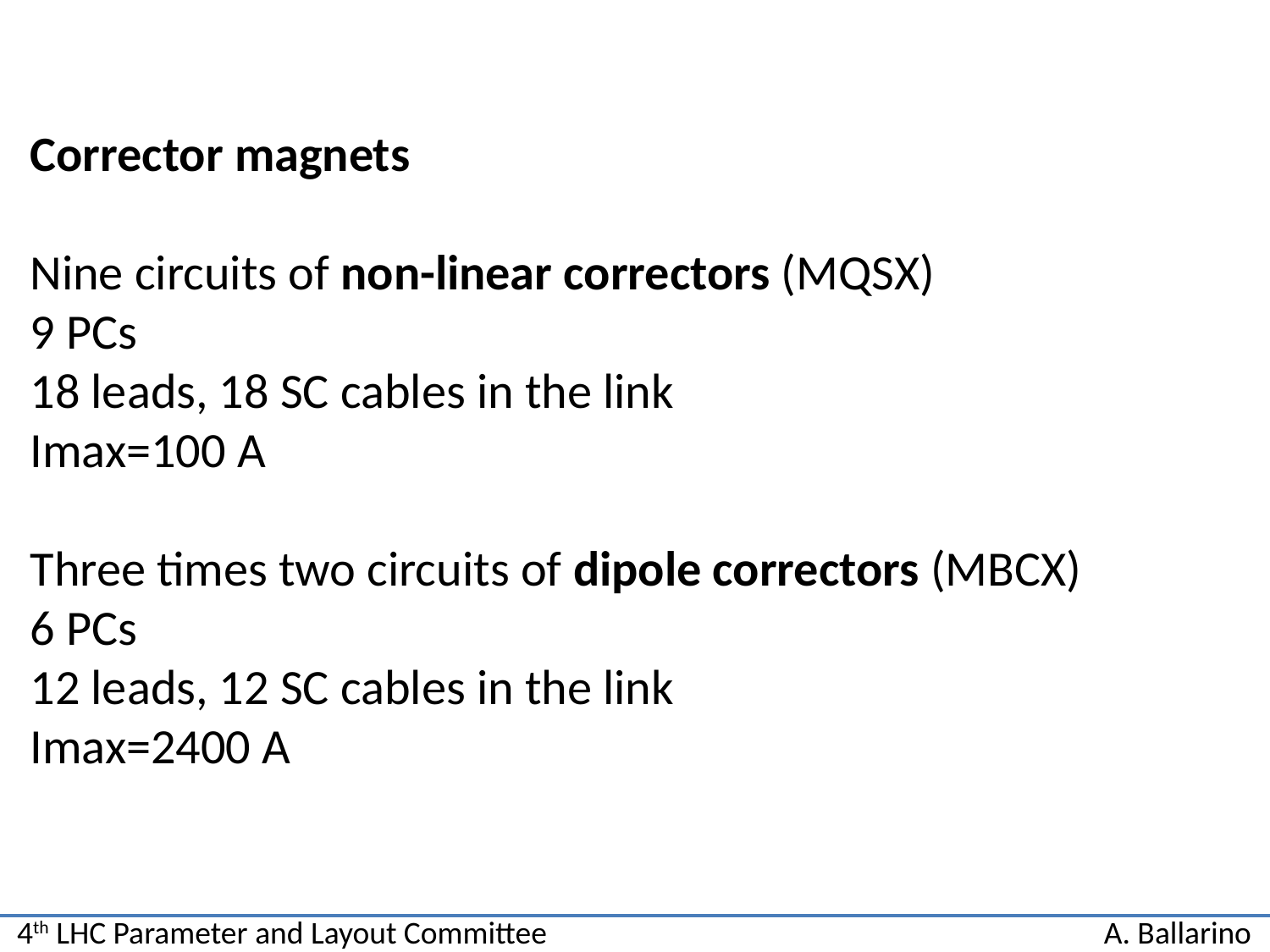

Corrector magnets

Nine circuits of non-linear correctors (MQSX)
9 PCs
18 leads, 18 SC cables in the link
Imax=100 A

Three times two circuits of dipole correctors (MBCX)
6 PCs
12 leads, 12 SC cables in the link
Imax=2400 A
4th LHC Parameter and Layout Committee
A. Ballarino